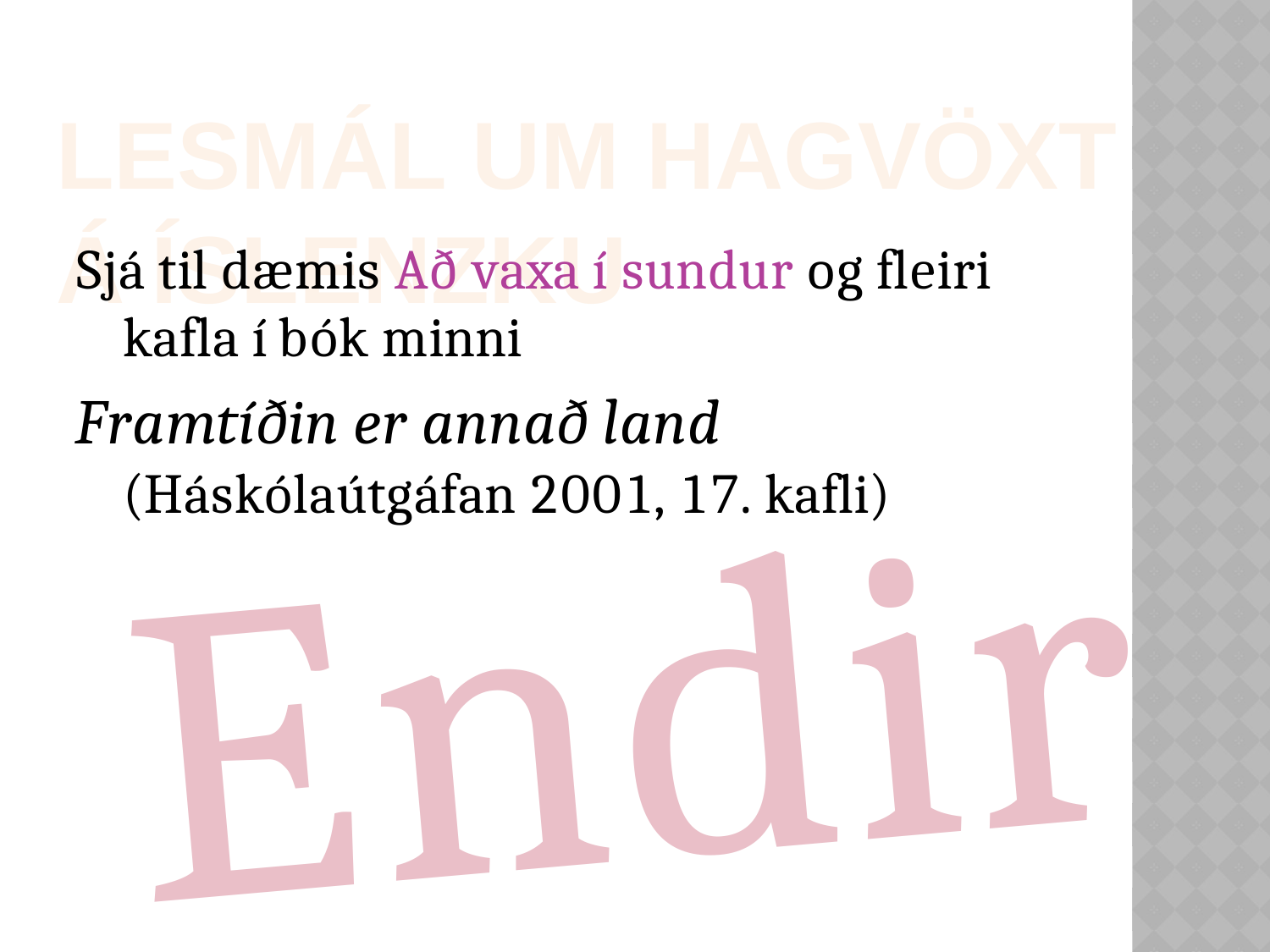

Lesmál um hagvöxt á íslenzku
Sjá til dæmis Að vaxa í sundur og fleiri kafla í bók minni
Framtíðin er annað land (Háskólaútgáfan 2001, 17. kafli)
Endir